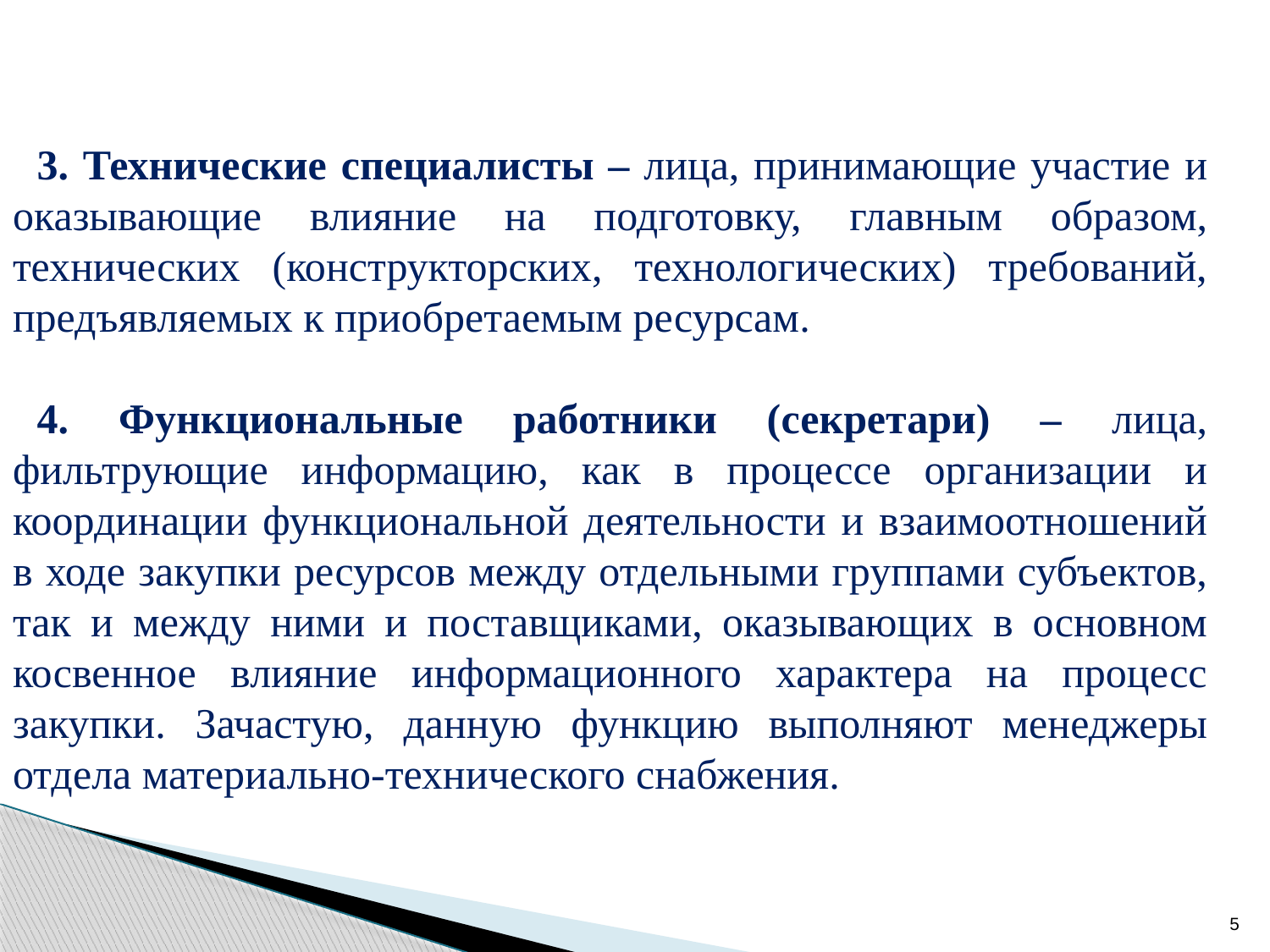

3. Технические специалисты – лица, принимающие участие и оказывающие влияние на подготовку, главным образом, технических (конструкторских, технологических) требований, предъявляемых к приобретаемым ресурсам.

4. Функциональные работники (секретари) – лица, фильтрующие информацию, как в процессе организации и координации функциональной деятельности и взаимоотношений в ходе закупки ресурсов между отдельными группами субъектов, так и между ними и поставщиками, оказывающих в основном косвенное влияние информационного характера на процесс закупки. Зачастую, данную функцию выполняют менеджеры отдела материально-технического снабжения.
5